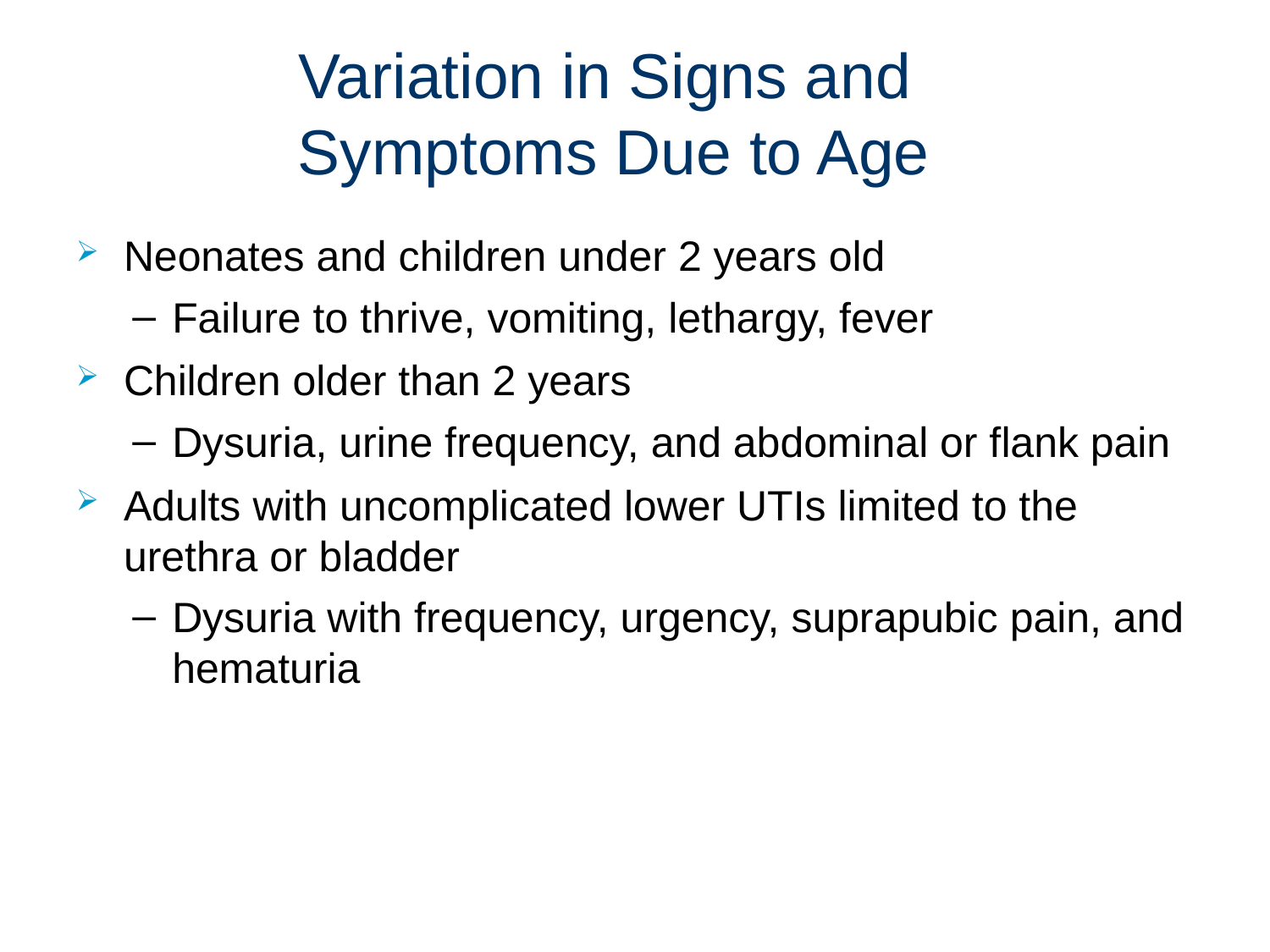

# Variation in Signs and Symptoms Due to Age
Neonates and children under 2 years old
Failure to thrive, vomiting, lethargy, fever
Children older than 2 years
Dysuria, urine frequency, and abdominal or flank pain
Adults with uncomplicated lower UTIs limited to the urethra or bladder
Dysuria with frequency, urgency, suprapubic pain, and hematuria